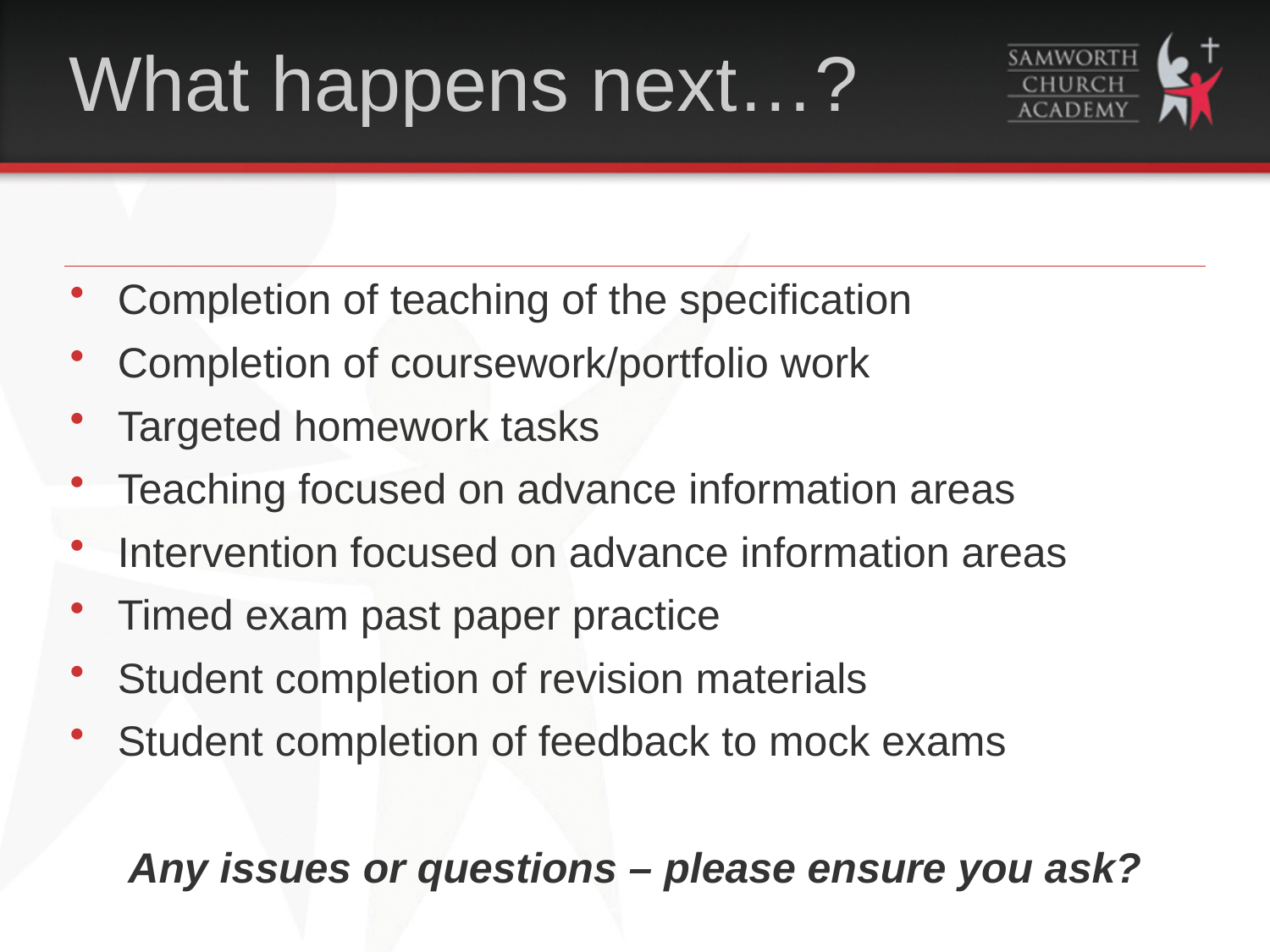

# What happens next…?

Completion of teaching of the specification
Completion of coursework/portfolio work
Targeted homework tasks
Teaching focused on advance information areas
Intervention focused on advance information areas
Timed exam past paper practice
Student completion of revision materials
Student completion of feedback to mock exams

Any issues or questions – please ensure you ask?